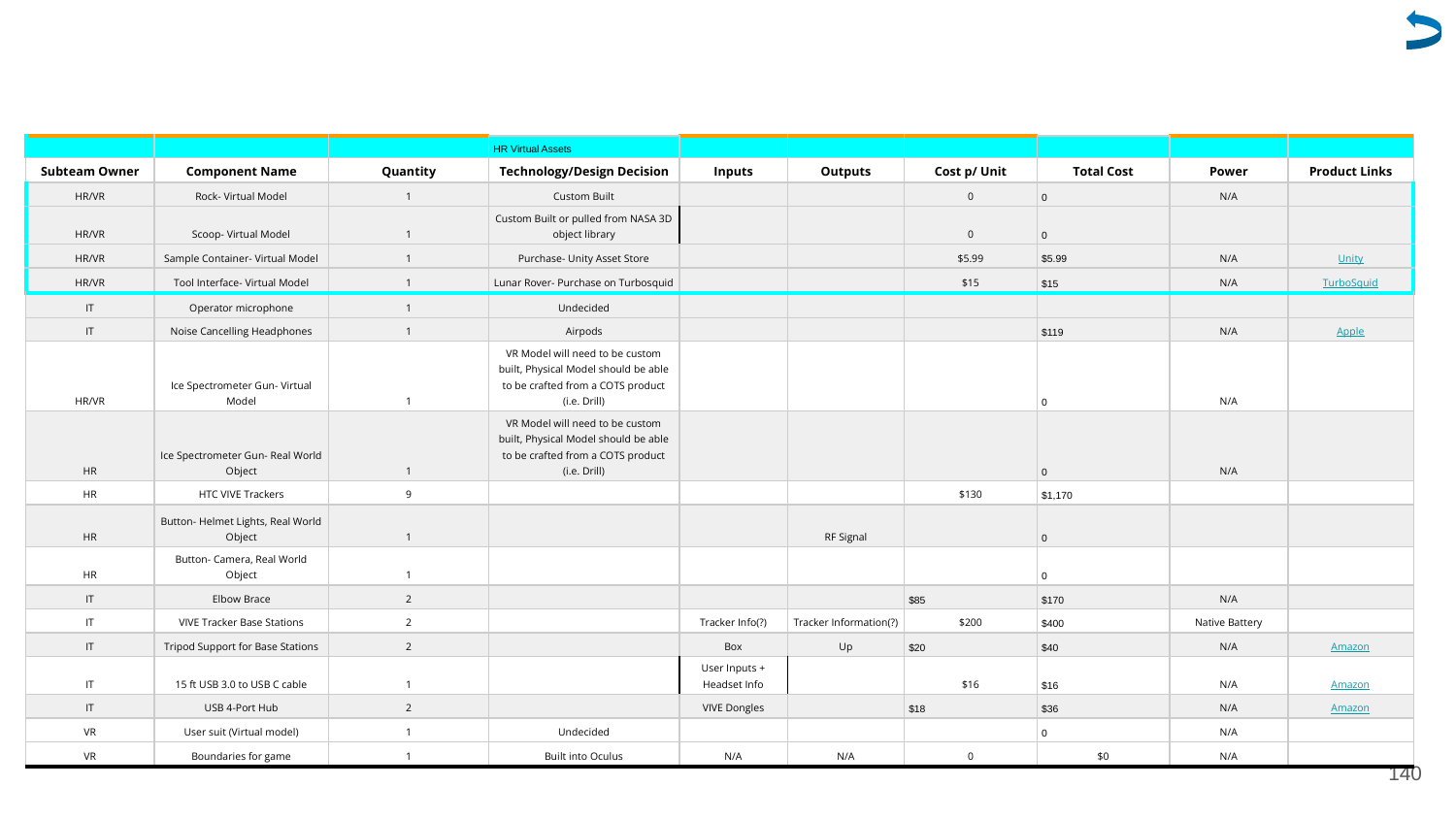

|  |  |  | HR Virtual Assets |  |  |  |  |  |  |
| --- | --- | --- | --- | --- | --- | --- | --- | --- | --- |
| Subteam Owner | Component Name | Quantity | Technology/Design Decision | Inputs | Outputs | Cost p/ Unit | Total Cost | Power | Product Links |
| HR/VR | Rock- Virtual Model | 1 | Custom Built |  |  | 0 | 0 | N/A |  |
| HR/VR | Scoop- Virtual Model | 1 | Custom Built or pulled from NASA 3D object library |  |  | 0 | 0 |  |  |
| HR/VR | Sample Container- Virtual Model | 1 | Purchase- Unity Asset Store |  |  | $5.99 | $5.99 | N/A | Unity |
| HR/VR | Tool Interface- Virtual Model | 1 | Lunar Rover- Purchase on Turbosquid |  |  | $15 | $15 | N/A | TurboSquid |
| IT | Operator microphone | 1 | Undecided |  |  |  |  |  |  |
| IT | Noise Cancelling Headphones | 1 | Airpods |  |  |  | $119 | N/A | Apple |
| HR/VR | Ice Spectrometer Gun- Virtual Model | 1 | VR Model will need to be custom built, Physical Model should be able to be crafted from a COTS product (i.e. Drill) |  |  |  | 0 | N/A |  |
| HR | Ice Spectrometer Gun- Real World Object | 1 | VR Model will need to be custom built, Physical Model should be able to be crafted from a COTS product (i.e. Drill) |  |  |  | 0 | N/A |  |
| HR | HTC VIVE Trackers | 9 |  |  |  | $130 | $1,170 |  |  |
| HR | Button- Helmet Lights, Real World Object | 1 |  |  | RF Signal |  | 0 |  |  |
| HR | Button- Camera, Real World Object | 1 |  |  |  |  | 0 |  |  |
| IT | Elbow Brace | 2 |  |  |  | $85 | $170 | N/A |  |
| IT | VIVE Tracker Base Stations | 2 |  | Tracker Info(?) | Tracker Information(?) | $200 | $400 | Native Battery |  |
| IT | Tripod Support for Base Stations | 2 |  | Box | Up | $20 | $40 | N/A | Amazon |
| IT | 15 ft USB 3.0 to USB C cable | 1 |  | User Inputs + Headset Info |  | $16 | $16 | N/A | Amazon |
| IT | USB 4-Port Hub | 2 |  | VIVE Dongles |  | $18 | $36 | N/A | Amazon |
| VR | User suit (Virtual model) | 1 | Undecided |  |  |  | 0 | N/A |  |
| VR | Boundaries for game | 1 | Built into Oculus | N/A | N/A | 0 | $0 | N/A |  |
140